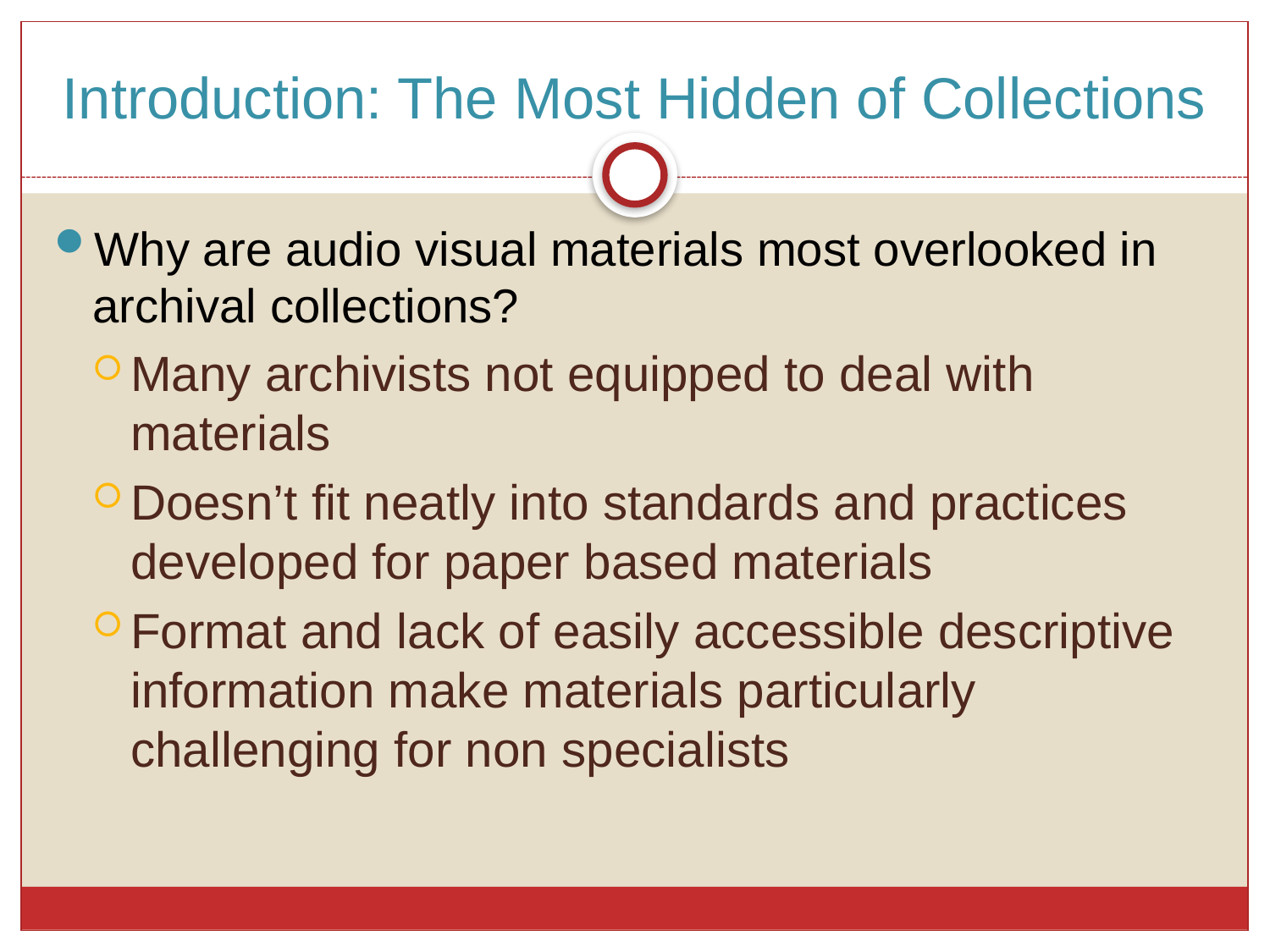

# Introduction: The Most Hidden of Collections
Why are audio visual materials most overlooked in archival collections?
Many archivists not equipped to deal with materials
Doesn’t fit neatly into standards and practices developed for paper based materials
Format and lack of easily accessible descriptive information make materials particularly challenging for non specialists